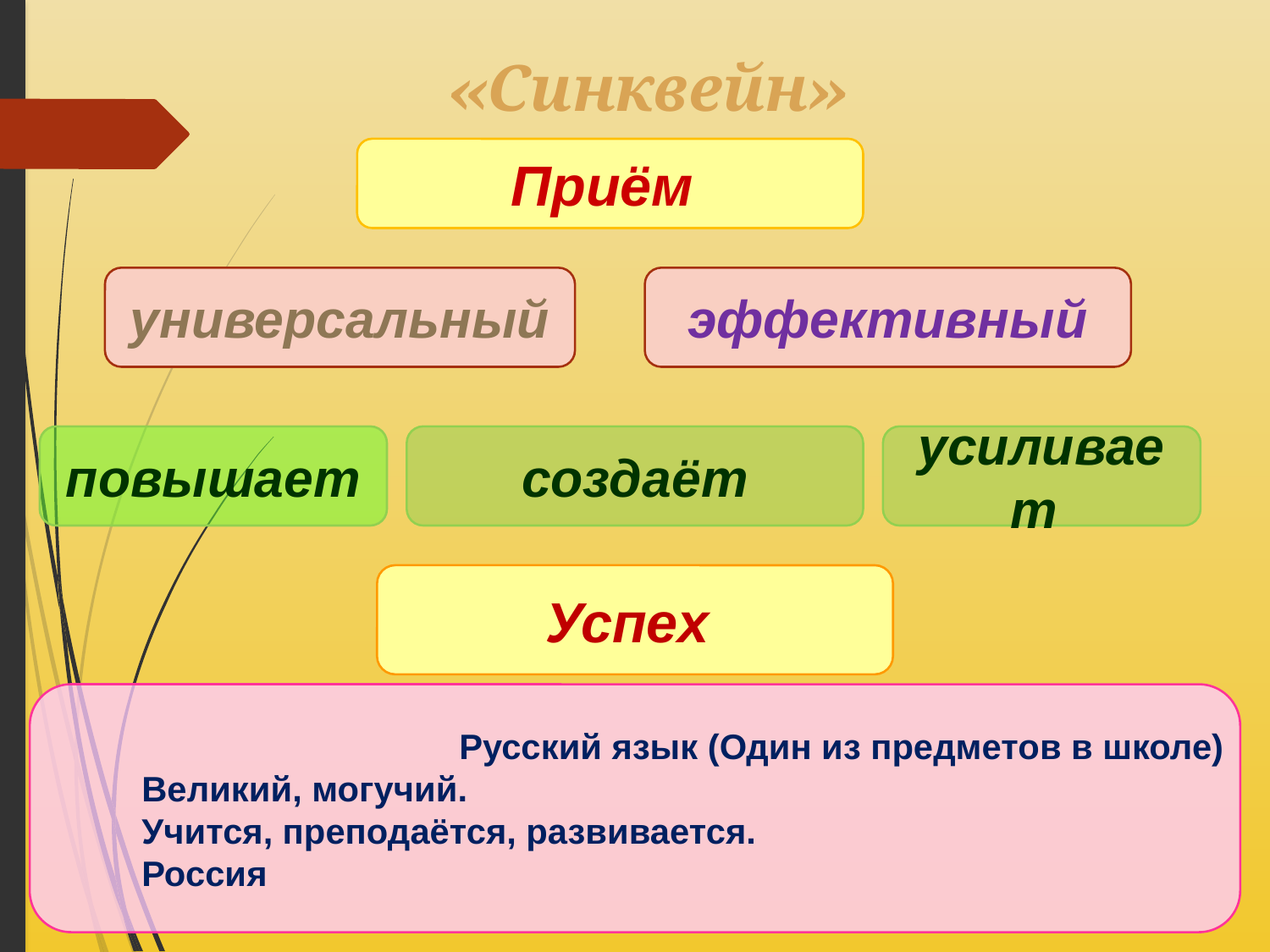

«Синквейн»
Приём
универсальный
эффективный
повышает
создаёт
усиливает
Успех

Русский язык (Один из предметов в школе)
Великий, могучий.
Учится, преподаётся, развивается.
Россия